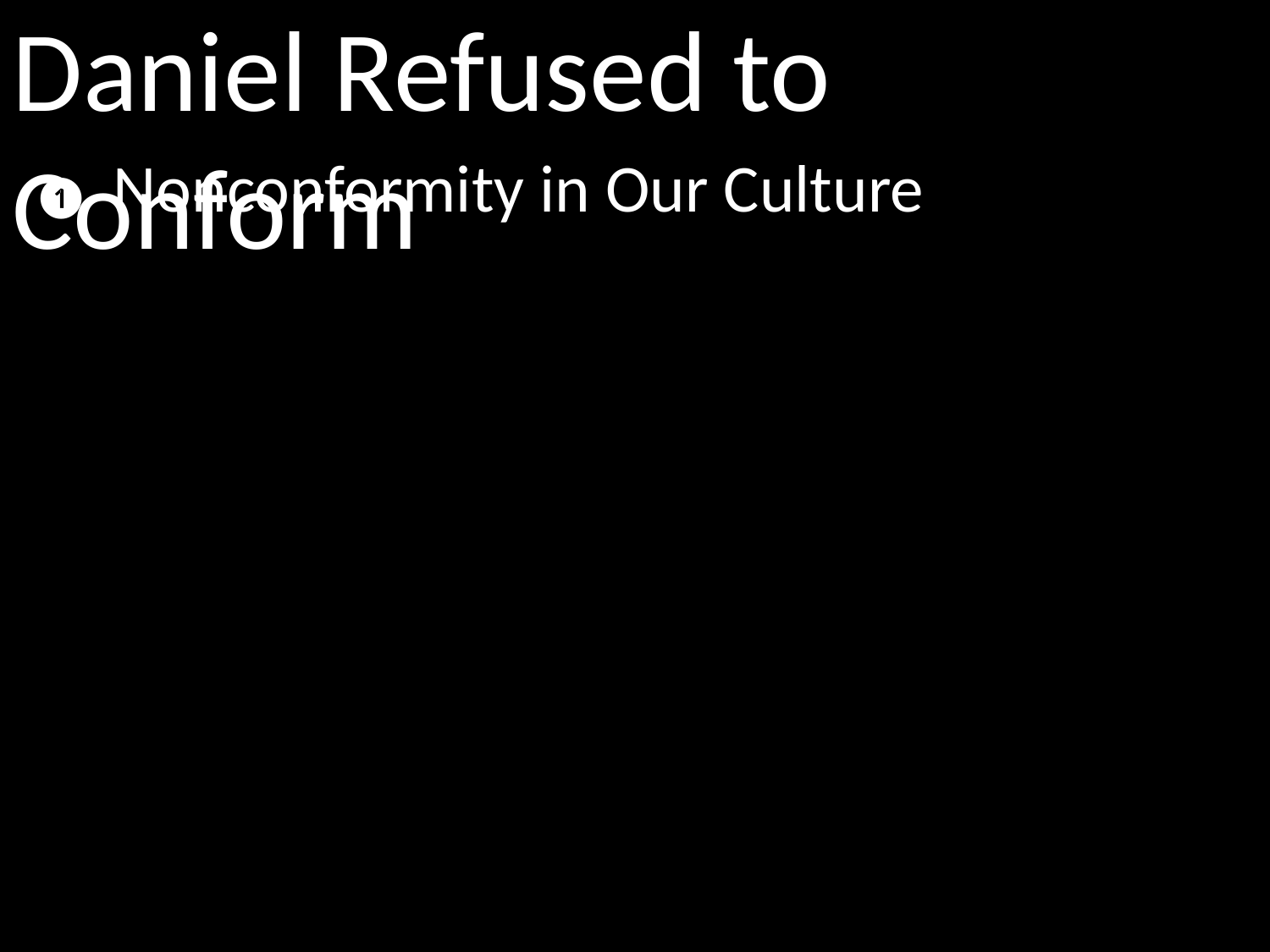

Daniel Refused to Conform
❶	Nonconformity in Our Culture